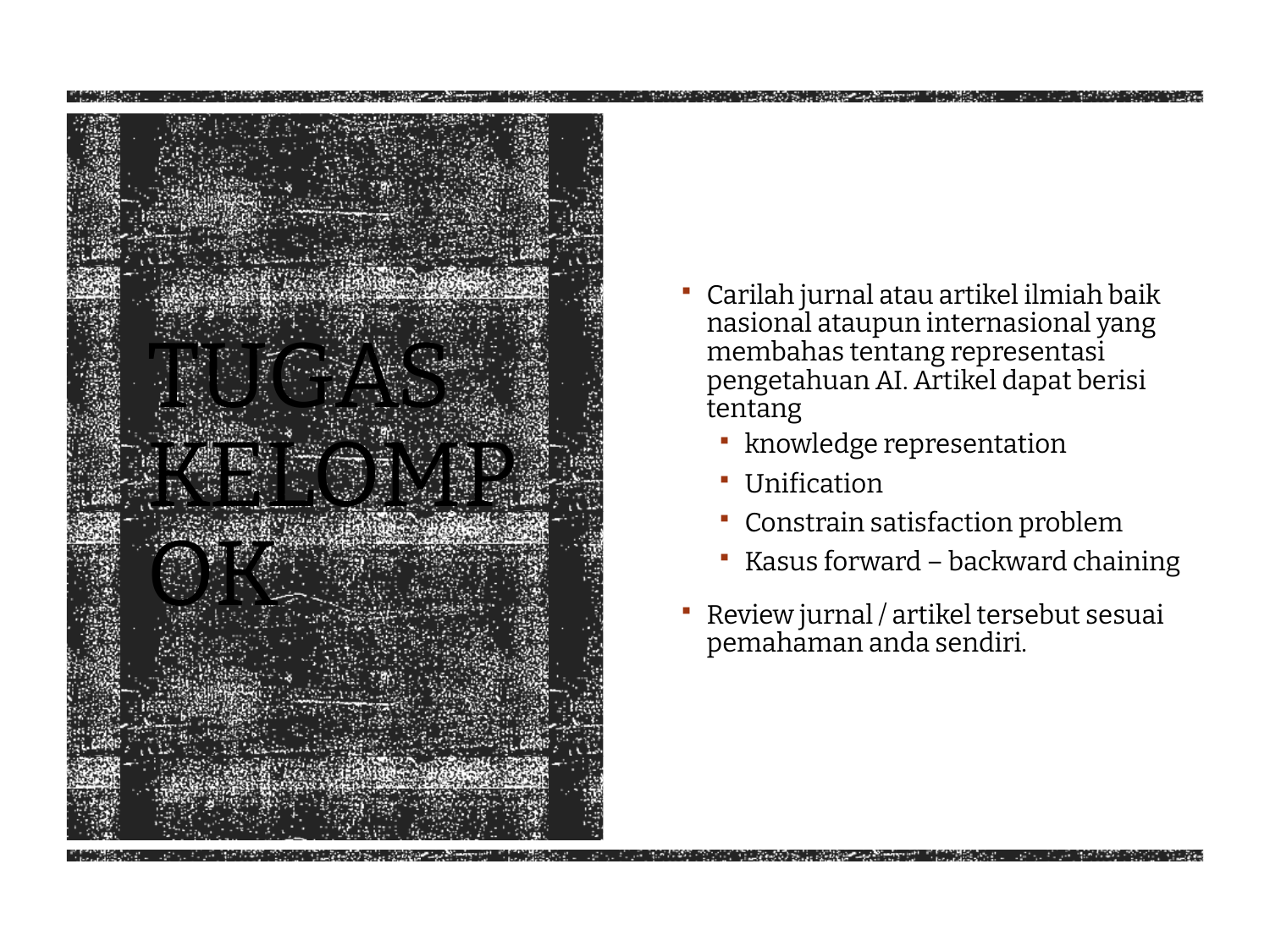

Carilah jurnal atau artikel ilmiah baik nasional ataupun internasional yang membahas tentang representasi pengetahuan AI. Artikel dapat berisi tentang
knowledge representation
Unification
Constrain satisfaction problem
Kasus forward – backward chaining
Review jurnal / artikel tersebut sesuai pemahaman anda sendiri.
# Tugas Kelompok